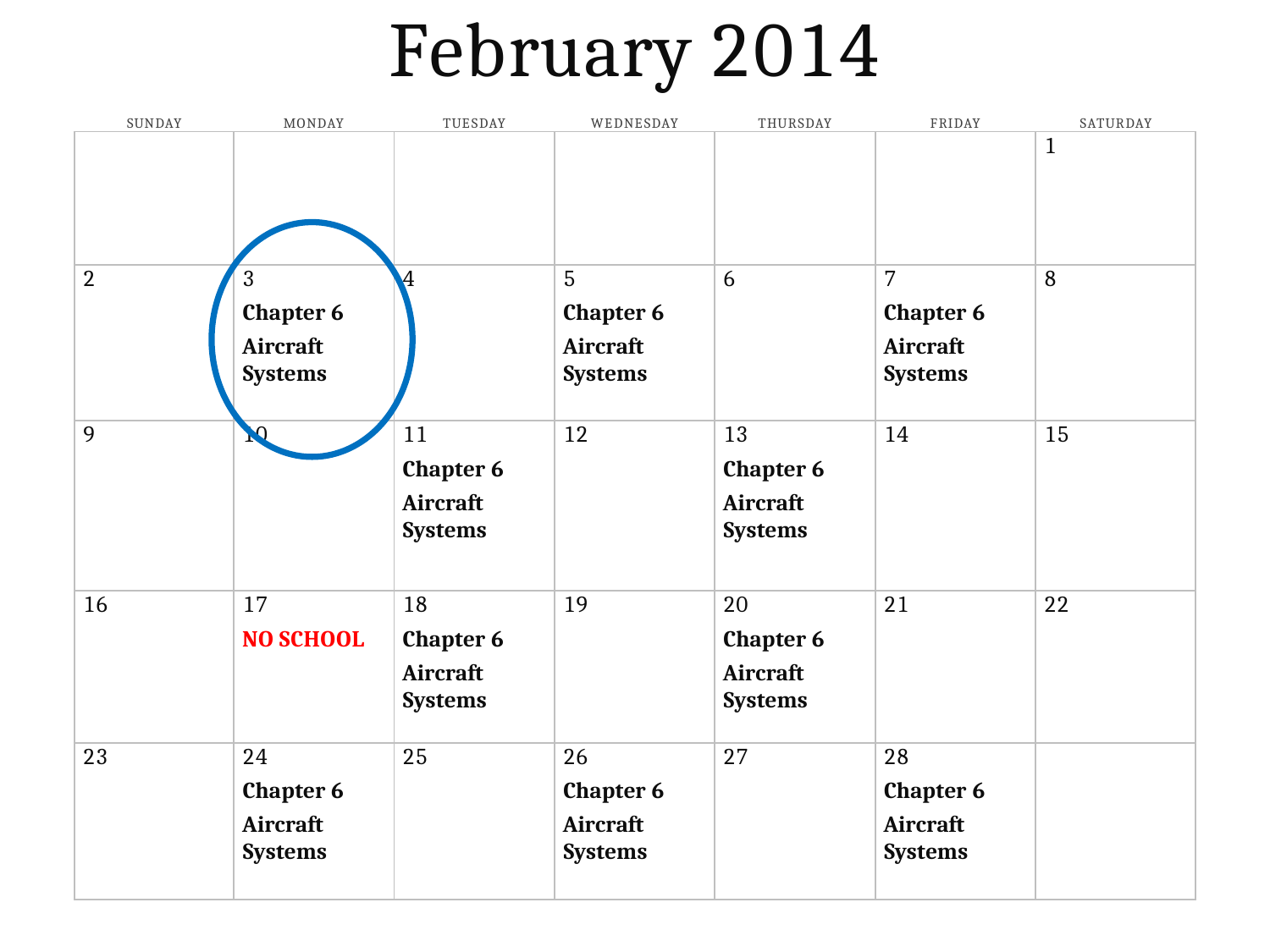

February 2014

| Sunday | Monday | Tuesday | Wednesday | Thursday | Friday | Saturday |
| --- | --- | --- | --- | --- | --- | --- |
|  |  |  |  |  |  | 1 |
|  |  |  |  |  |  |  |
| 2 | 3 Chapter 6 Aircraft Systems | 4 | 5 Chapter 6 Aircraft Systems | 6 | 7 Chapter 6 Aircraft Systems | 8 |
|  |  |  |  |  |  |  |
| 9 | 10 | 11 Chapter 6 Aircraft Systems | 12 | 13 Chapter 6 Aircraft Systems | 14 | 15 |
|  |  |  |  |  |  |  |
| 16 | 17 NO SCHOOL | 18 Chapter 6 Aircraft Systems | 19 | 20 Chapter 6 Aircraft Systems | 21 | 22 |
|  |  |  |  |  |  |  |
| 23 | 24 Chapter 6 Aircraft Systems | 25 | 26 Chapter 6 Aircraft Systems | 27 | 28 Chapter 6 Aircraft Systems |  |
|  |  |  |  |  |  |  |